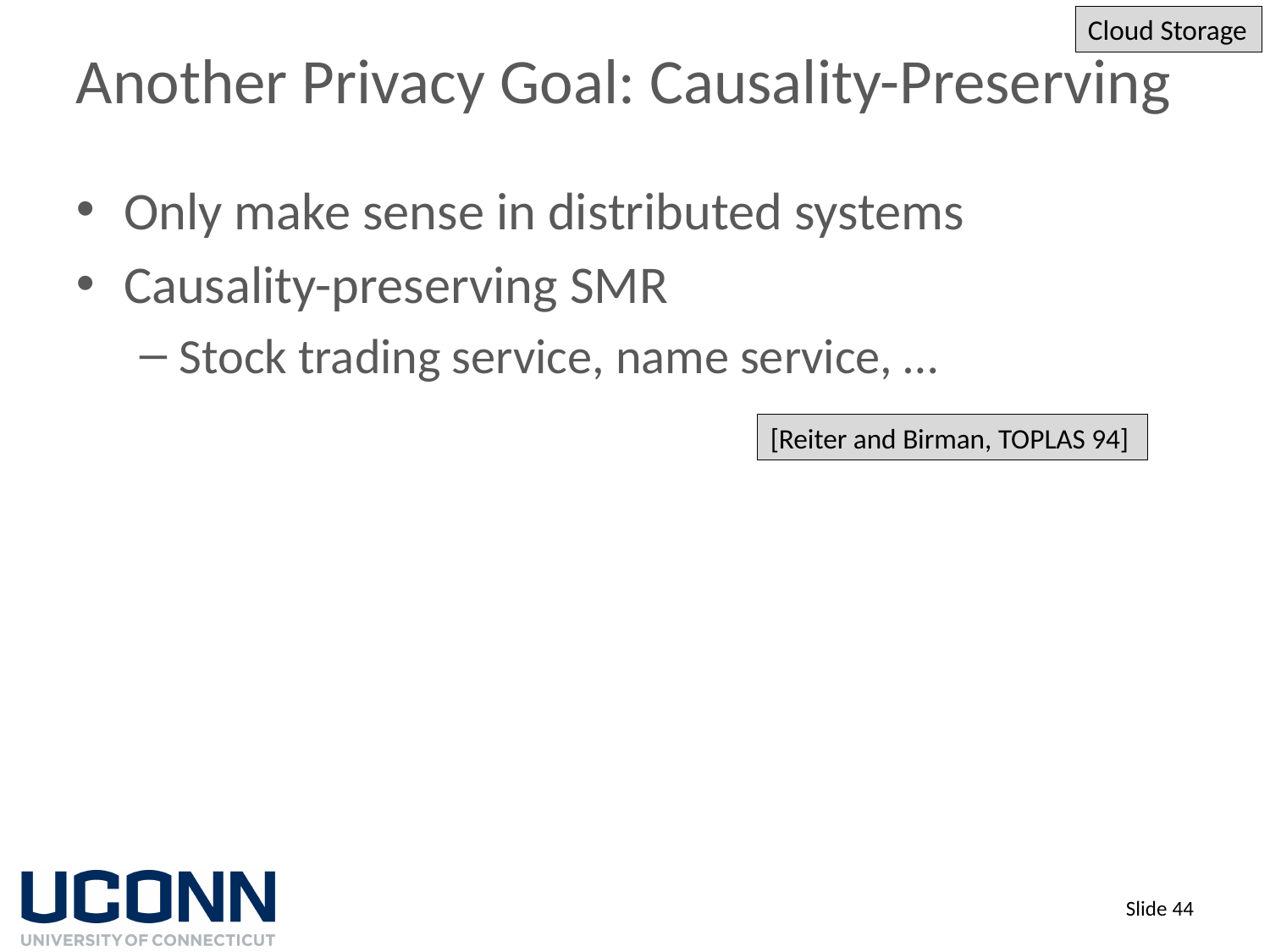

Cloud Storage
# Another Privacy Goal: Causality-Preserving
Only make sense in distributed systems
Causality-preserving SMR
Stock trading service, name service, …

[Reiter and Birman, TOPLAS 94]
Slide 44